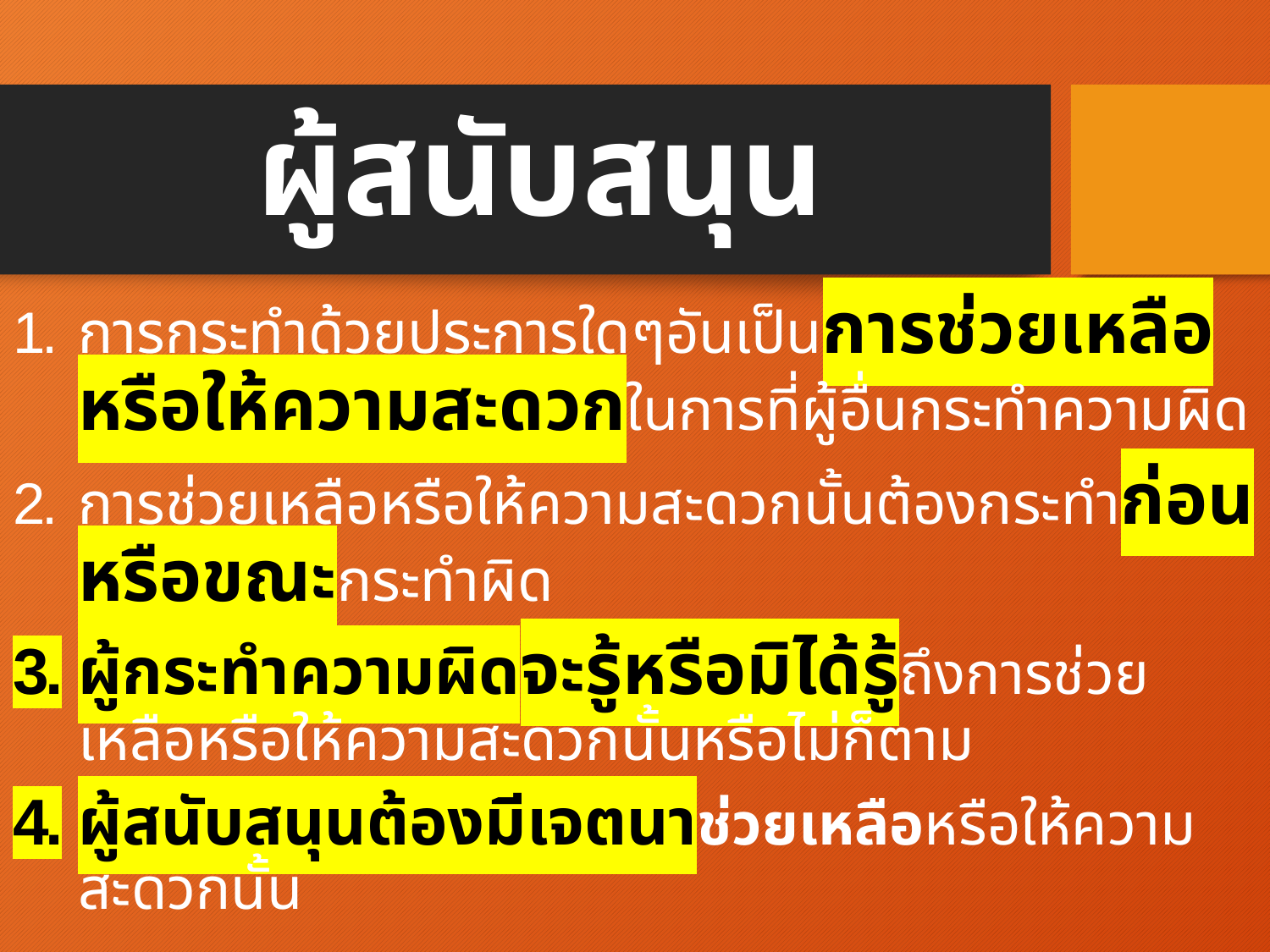

# ผู้สนับสนุน
การกระทำด้วยประการใดๆอันเป็นการช่วยเหลือหรือให้ความสะดวกในการที่ผู้อื่นกระทำความผิด
การช่วยเหลือหรือให้ความสะดวกนั้นต้องกระทำก่อนหรือขณะกระทำผิด
ผู้กระทำความผิดจะรู้หรือมิได้รู้ถึงการช่วยเหลือหรือให้ความสะดวกนั้นหรือไม่ก็ตาม
ผู้สนับสนุนต้องมีเจตนาช่วยเหลือหรือให้ความสะดวกนั้น